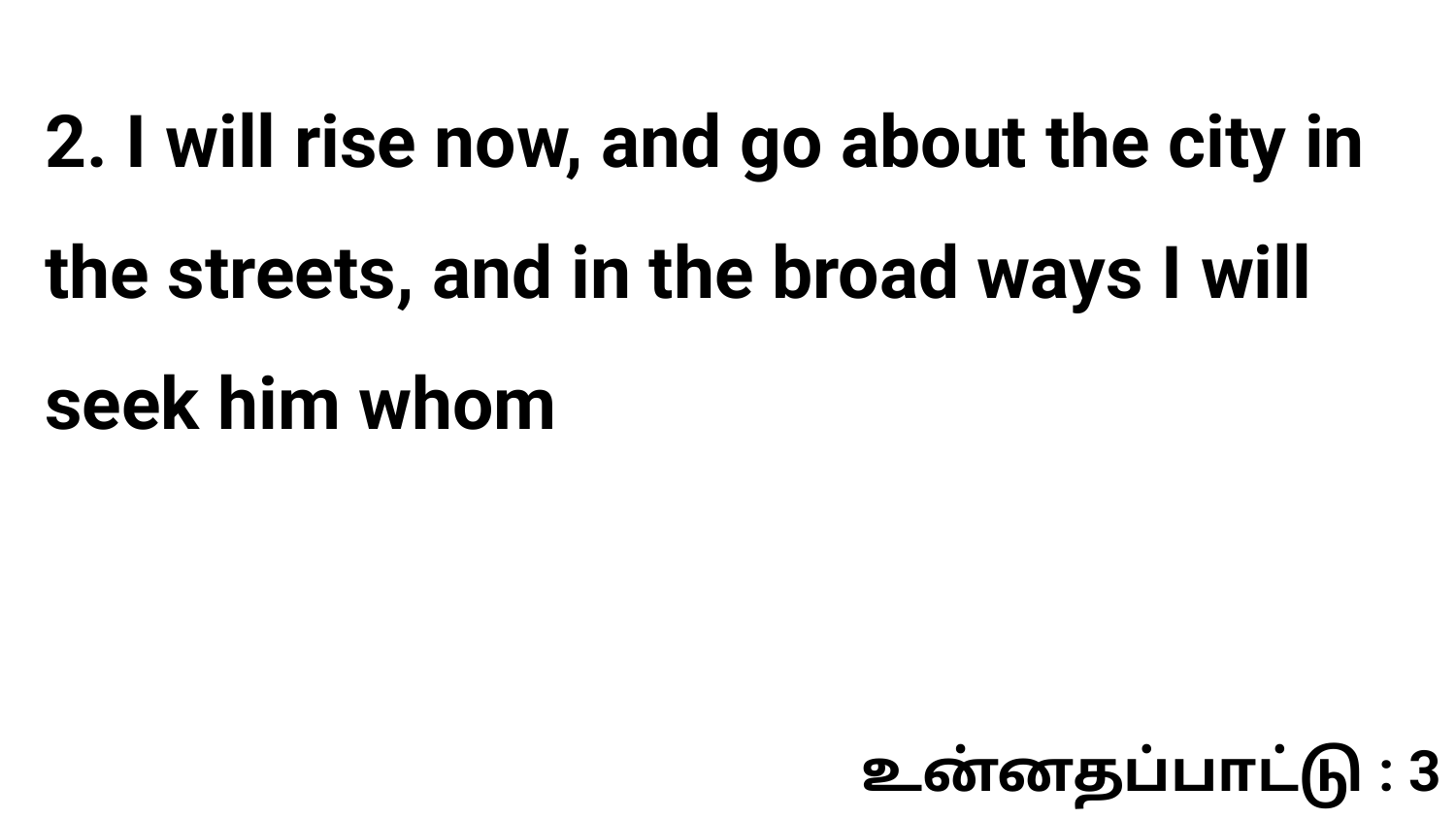

2. I will rise now, and go about the city in the streets, and in the broad ways I will seek him whom
உன்னதப்பாட்டு : 3